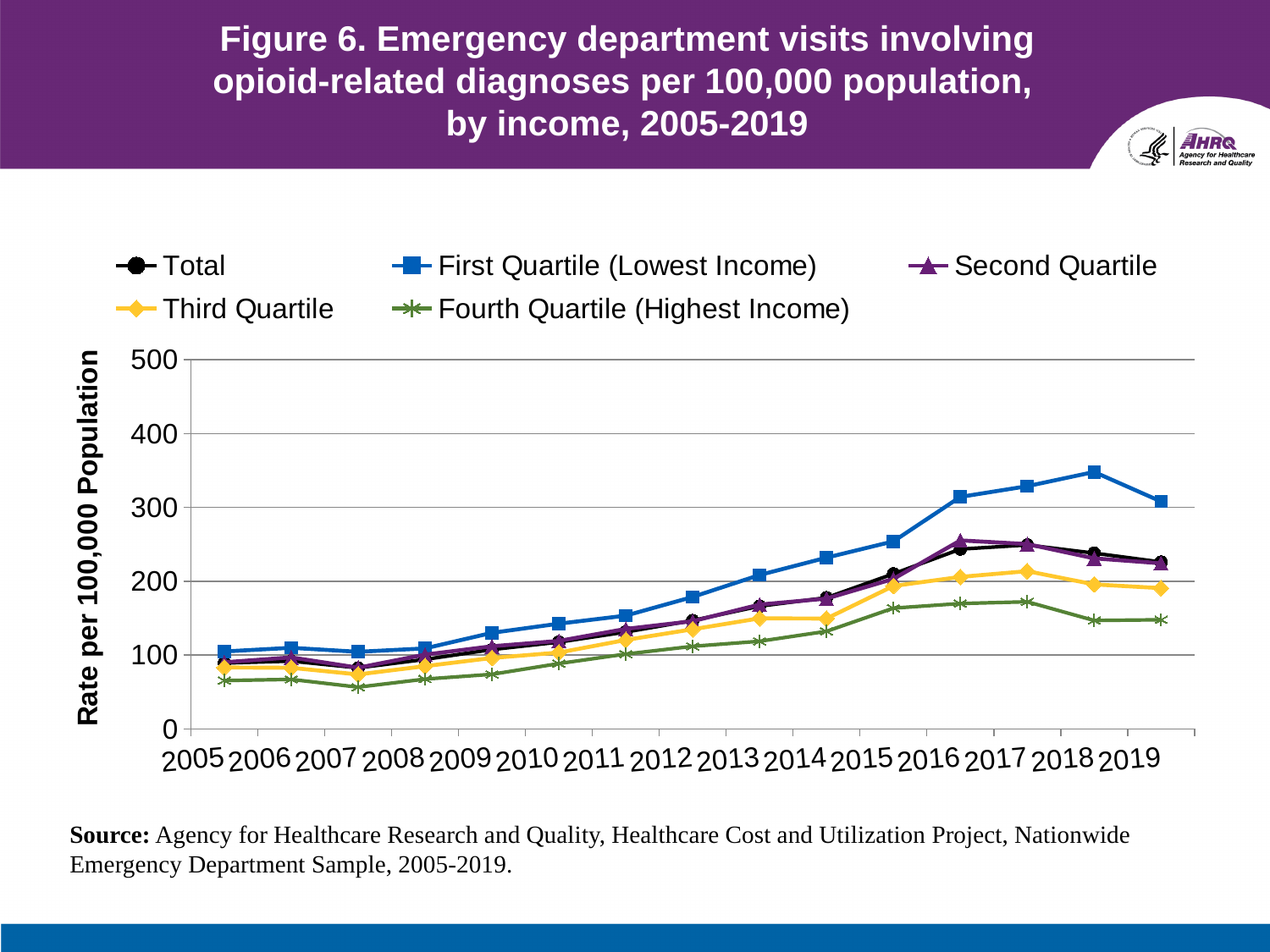

# Figure 6. Emergency department visits involving opioid-related diagnoses per 100,000 population, by income, 2005-2019

### Chart

| Category | Total | First Quartile (Lowest Income) | Second Quartile | Third Quartile | Fourth Quartile (Highest Income) |
|---|---|---|---|---|---|
| 2005 | 89.1 | 104.872616185738 | 90.2033365848888 | 83.169930393645 | 65.4627475479574 |
| 2006 | 91.8 | 109.780649336985 | 96.7562878802775 | 82.6677147822262 | 66.9607089924699 |
| 2007 | 82.6 | 104.364660502482 | 82.8348908433383 | 73.704216286486 | 56.5004370422101 |
| 2008 | 94.1 | 108.963201230676 | 100.554399291671 | 84.9314136089314 | 67.4276553490348 |
| 2009 | 107.4 | 130.087001568375 | 111.865176481378 | 96.0275015970963 | 73.9245851297216 |
| 2010 | 117.5 | 142.460461012864 | 119.153083125209 | 103.364809691866 | 88.4660302106331 |
| 2011 | 131.2 | 153.360089154605 | 135.394126846548 | 120.385078460444 | 101.318189229946 |
| 2012 | 146.8 | 178.682222383872 | 145.861914868957 | 134.91268861508 | 111.794962778671 |
| 2013 | 166.2 | 208.43141868934 | 168.36764845027 | 149.729487982239 | 118.659212481608 |
| 2014 | 177.7 | 231.904387501 | 176.466169015 | 149.41290614 | 132.122635309 |
| 2015 | 210.0 | 254.014807196 | 203.163006842 | 193.551385318 | 163.560351685 |
| 2016 | 243.5 | 314.35 | 255.26 | 205.87 | 169.79 |
| 2017 | 249.1 | 328.82 | 250.36 | 213.66 | 172.12 |
| 2018 | 238.0 | 348.08356111178 | 230.975798771156 | 195.693231356298 | 146.800044217719 |
| 2019 | 226.0 | 308.118 | 224.299 | 190.616 | 147.749 |
Source: Agency for Healthcare Research and Quality, Healthcare Cost and Utilization Project, Nationwide Emergency Department Sample, 2005-2019.